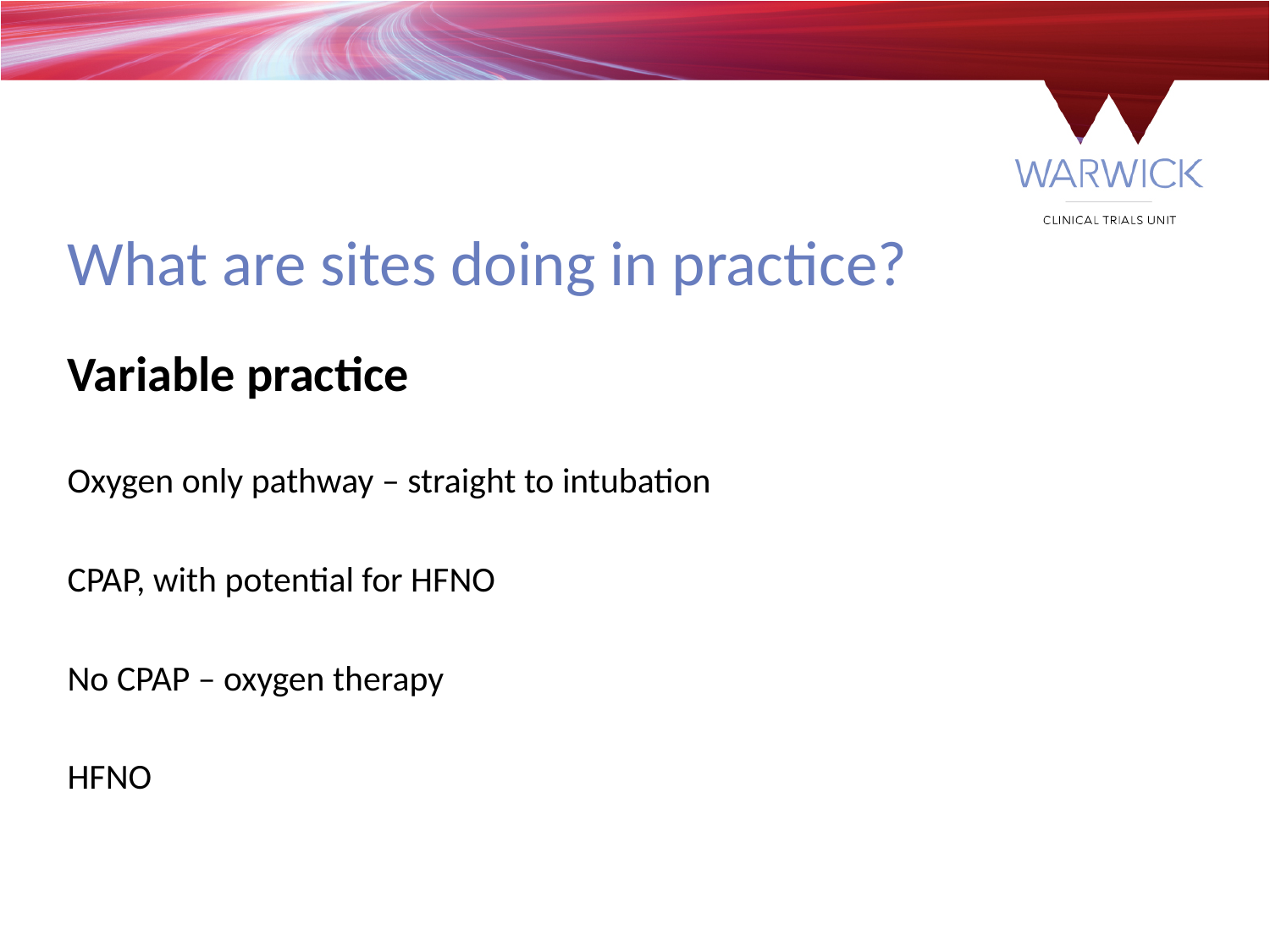

What are sites doing in practice?
Variable practice

Oxygen only pathway – straight to intubation

CPAP, with potential for HFNO

No CPAP – oxygen therapy

HFNO